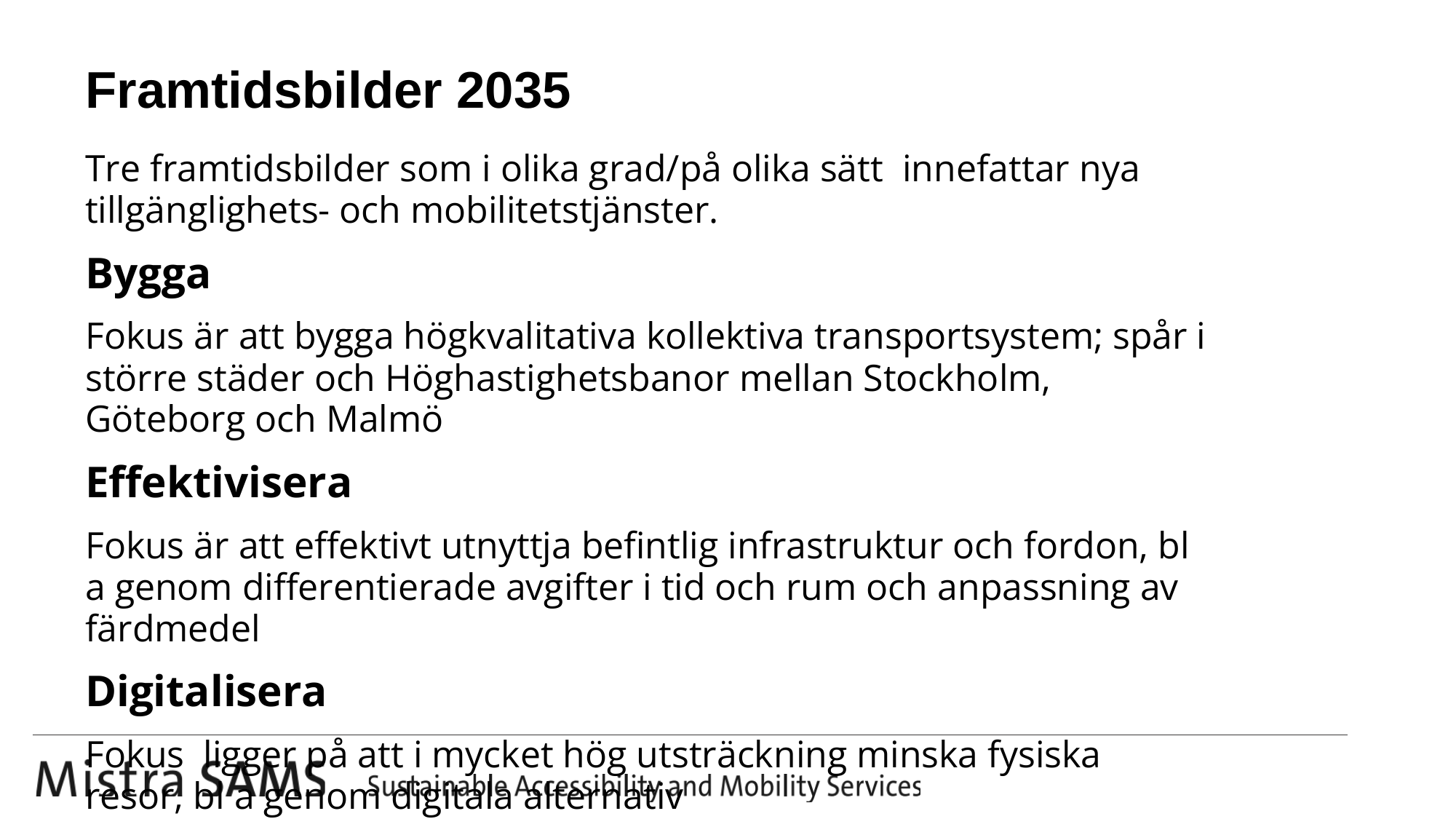

# Framtidsbilder 2035
Tre framtidsbilder som i olika grad/på olika sätt  innefattar nya tillgänglighets- och mobilitetstjänster.
Bygga
Fokus är att bygga högkvalitativa kollektiva transportsystem; spår i större städer och Höghastighetsbanor mellan Stockholm, Göteborg och Malmö
Effektivisera
Fokus är att effektivt utnyttja befintlig infrastruktur och fordon, bl a genom differentierade avgifter i tid och rum och anpassning av färdmedel
Digitalisera
Fokus  ligger på att i mycket hög utsträckning minska fysiska resor, bl a genom digitala alternativ